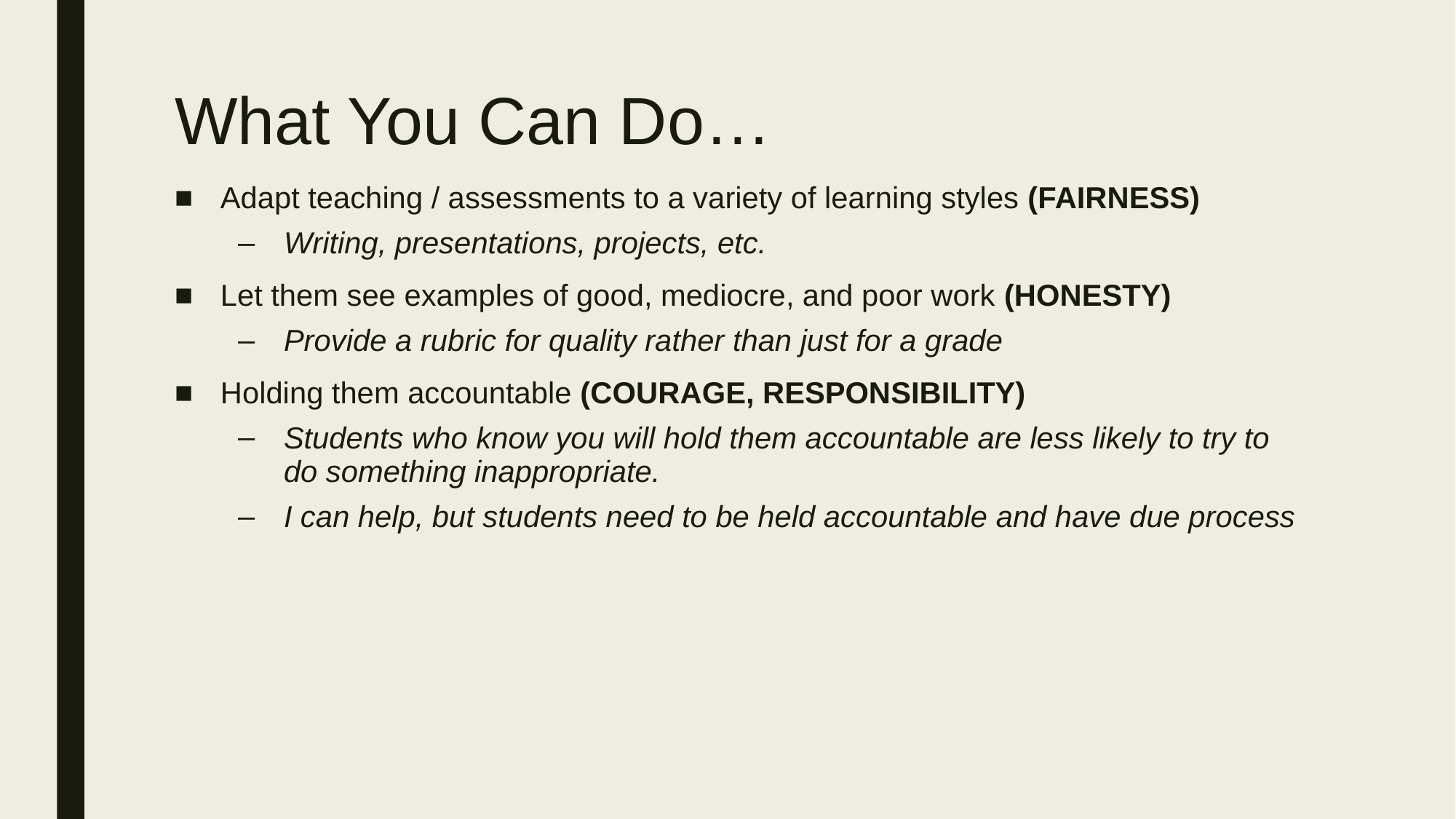

# What You Can Do…
Adapt teaching / assessments to a variety of learning styles (FAIRNESS)
Writing, presentations, projects, etc.
Let them see examples of good, mediocre, and poor work (HONESTY)
Provide a rubric for quality rather than just for a grade
Holding them accountable (COURAGE, RESPONSIBILITY)
Students who know you will hold them accountable are less likely to try to do something inappropriate.
I can help, but students need to be held accountable and have due process